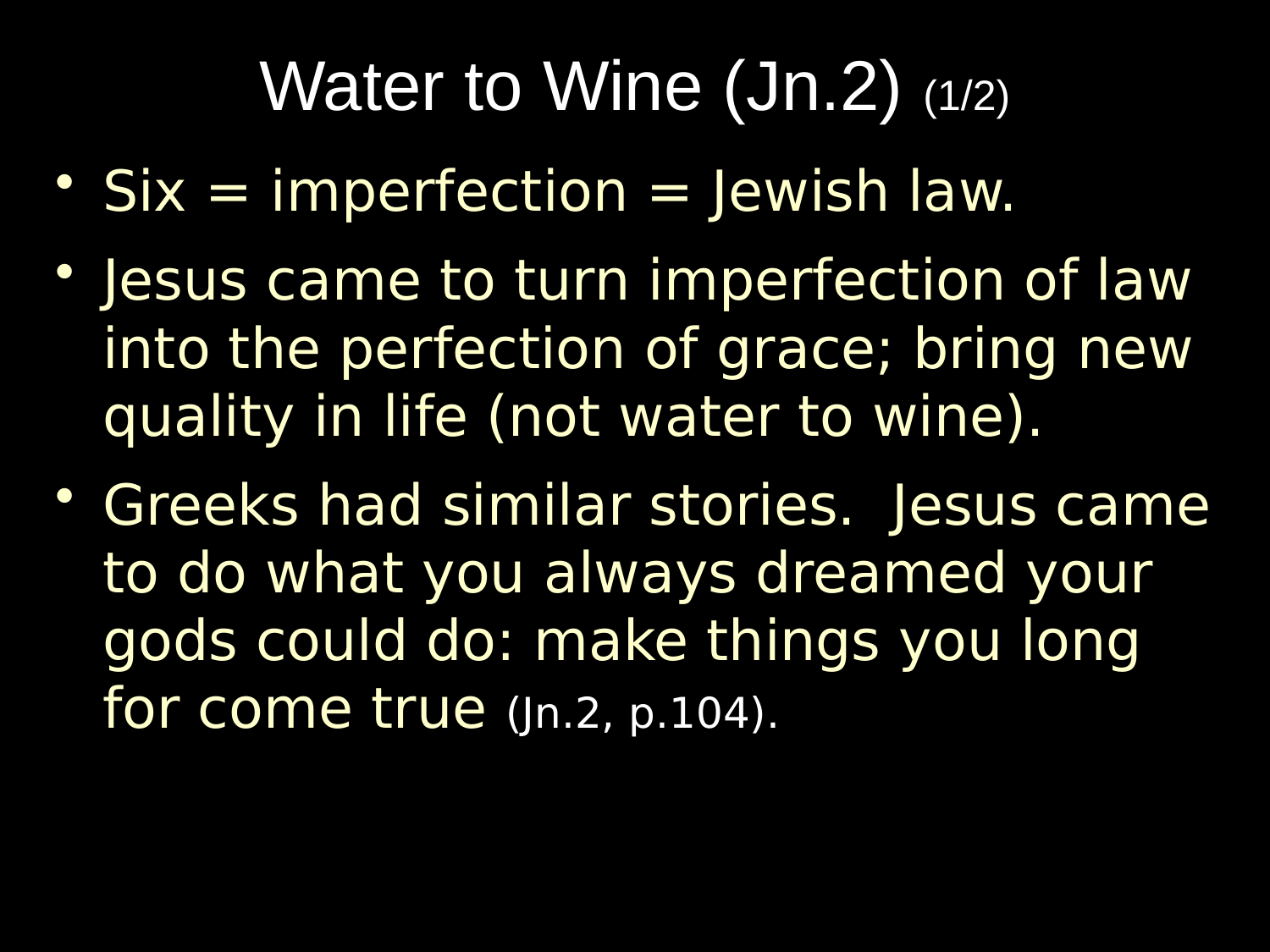

# Water to Wine (Jn.2) (1/2)
Six = imperfection = Jewish law.
Jesus came to turn imperfection of law into the perfection of grace; bring new quality in life (not water to wine).
Greeks had similar stories.  Jesus came to do what you always dreamed your gods could do: make things you long for come true (Jn.2, p.104).